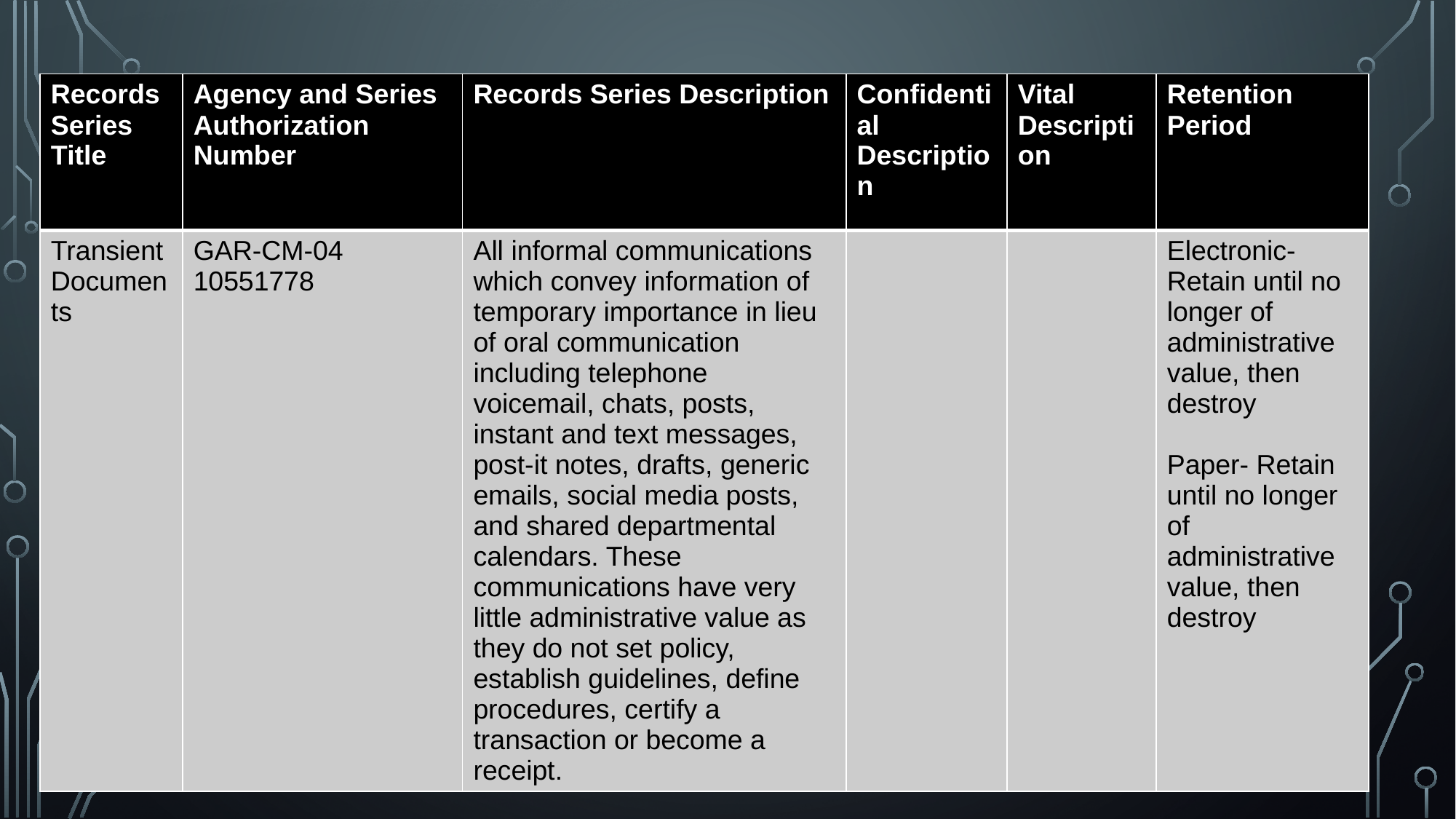

| Records Series Title | Agency and Series Authorization Number | Records Series Description | Confidential Description | Vital Description | Retention Period |
| --- | --- | --- | --- | --- | --- |
| Transient Documents | GAR-CM-04 10551778 | All informal communications which convey information of temporary importance in lieu of oral communication including telephone voicemail, chats, posts, instant and text messages, post-it notes, drafts, generic emails, social media posts, and shared departmental calendars. These communications have very little administrative value as they do not set policy, establish guidelines, define procedures, certify a transaction or become a receipt. |  |  | Electronic- Retain until no longer of administrative value, then destroy Paper- Retain until no longer of administrative value, then destroy |
#